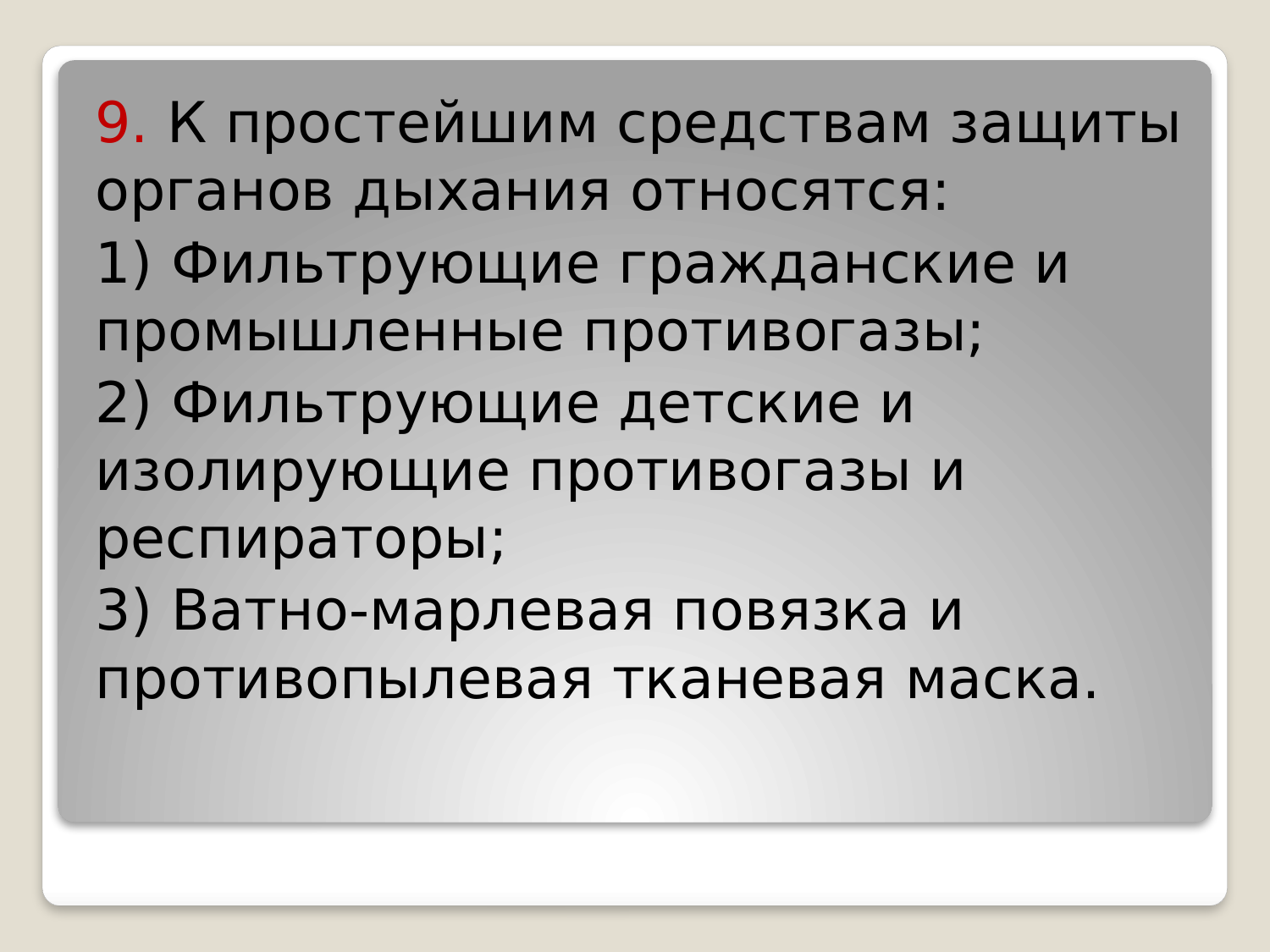

9. К простейшим средствам защиты органов дыхания относятся:
1) Фильтрующие гражданские и промышленные противогазы;
2) Фильтрующие детские и изолирующие противогазы и респираторы;
3) Ватно-марлевая повязка и противопылевая тканевая маска.

#